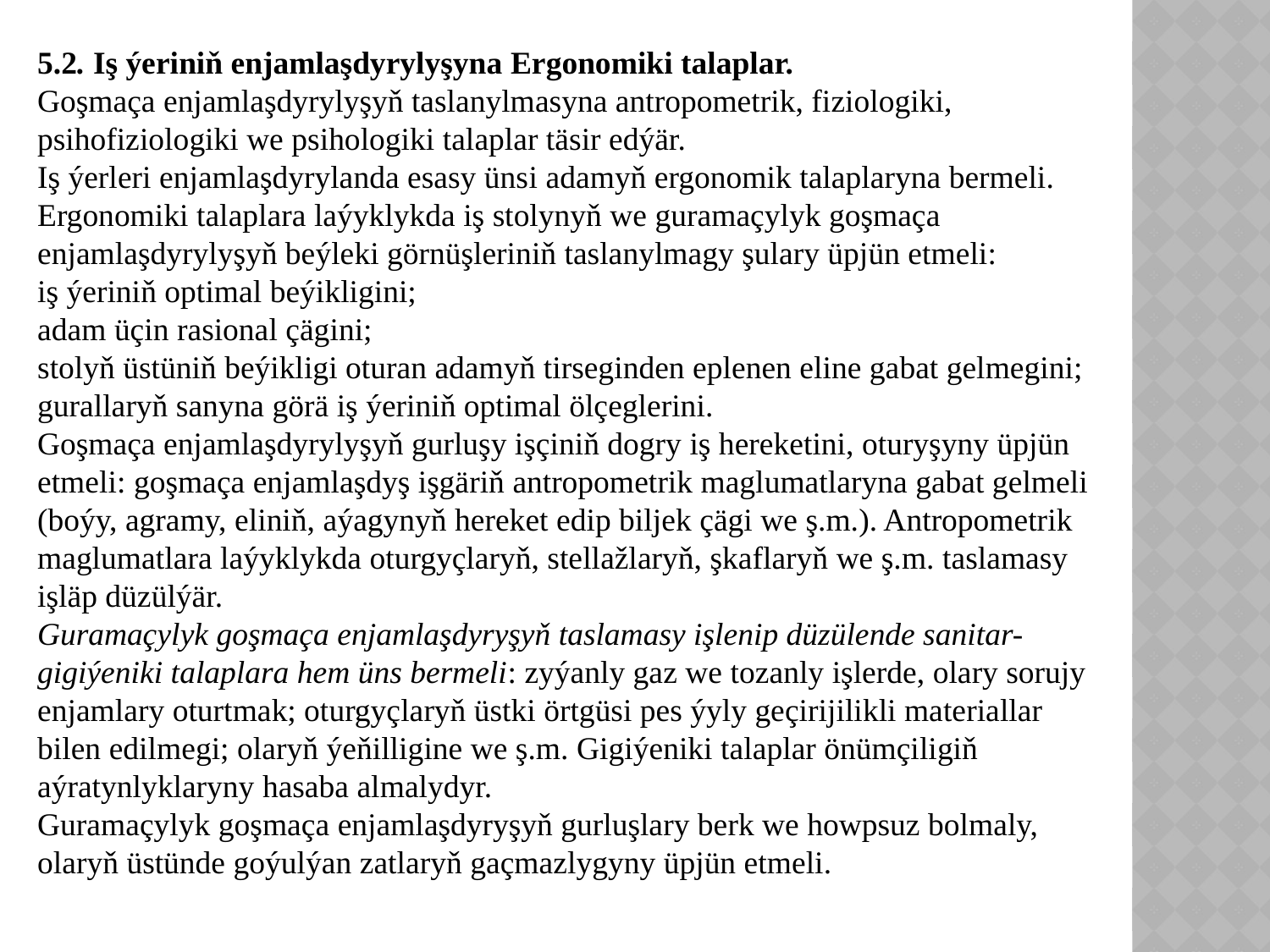

5.2. Iş ýeriniň enjamlaşdyrylyşyna Ergonomiki talaplar.
Goşmaça enjamlaşdyrylyşyň taslanylmasyna antropometrik, fiziologiki, psihofiziologiki we psihologiki talaplar täsir edýär.
Iş ýerleri enjamlaşdyrylanda esasy ünsi adamyň ergonomik talaplaryna bermeli.
Ergonomiki talaplara laýyklykda iş stolynyň we guramaçylyk goşmaça enjamlaşdyrylyşyň beýleki görnüşleriniň taslanylmagy şulary üpjün etmeli:
iş ýeriniň optimal beýikligini;
adam üçin rasional çägini;
stolyň üstüniň beýikligi oturan adamyň tirseginden eplenen eline gabat gelmegini;
gurallaryň sanyna görä iş ýeriniň optimal ölçeglerini.
Goşmaça enjamlaşdyrylyşyň gurluşy işçiniň dogry iş hereketini, oturyşyny üpjün etmeli: goşmaça enjamlaşdyş işgäriň antropometrik maglumatlaryna gabat gelmeli (boýy, agramy, eliniň, aýagynyň hereket edip biljek çägi we ş.m.). Antropometrik maglumatlara laýyklykda oturgyçlaryň, stellažlaryň, şkaflaryň we ş.m. taslamasy işläp düzülýär.
Guramaçylyk goşmaça enjamlaşdyryşyň taslamasy işlenip düzülende sanitar-gigiýeniki talaplara hem üns bermeli: zyýanly gaz we tozanly işlerde, olary sorujy enjamlary oturtmak; oturgyçlaryň üstki örtgüsi pes ýyly geçirijilikli materiallar bilen edilmegi; olaryň ýeňilligine we ş.m. Gigiýeniki talaplar önümçiligiň aýratynlyklaryny hasaba almalydyr.
Guramaçylyk goşmaça enjamlaşdyryşyň gurluşlary berk we howpsuz bolmaly, olaryň üstünde goýulýan zatlaryň gaçmazlygyny üpjün etmeli.